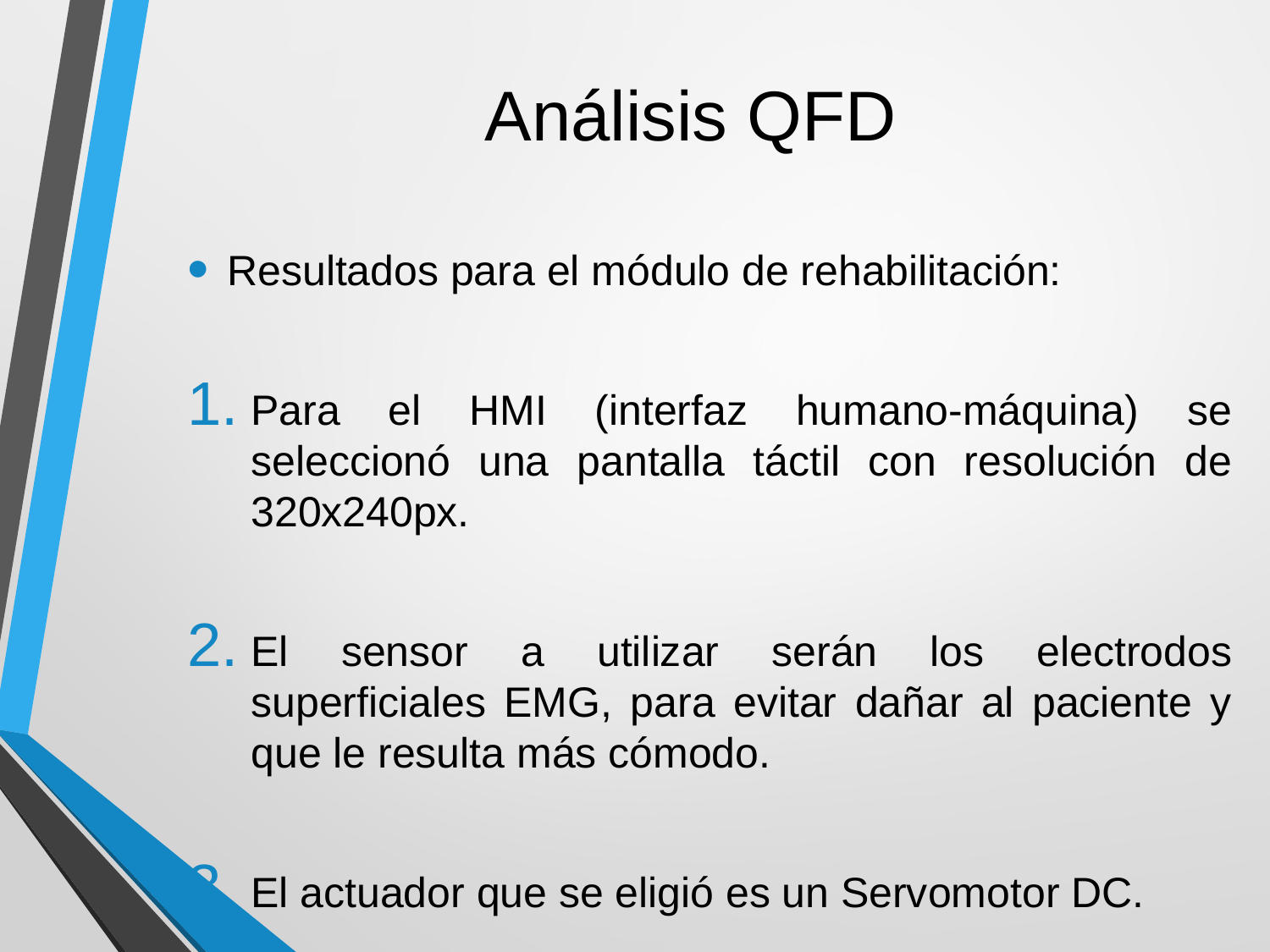

# Análisis QFD
Resultados para el módulo de rehabilitación:

Para el HMI (interfaz humano-máquina) se seleccionó una pantalla táctil con resolución de 320x240px.

El sensor a utilizar serán los electrodos superficiales EMG, para evitar dañar al paciente y que le resulta más cómodo.

El actuador que se eligió es un Servomotor DC.